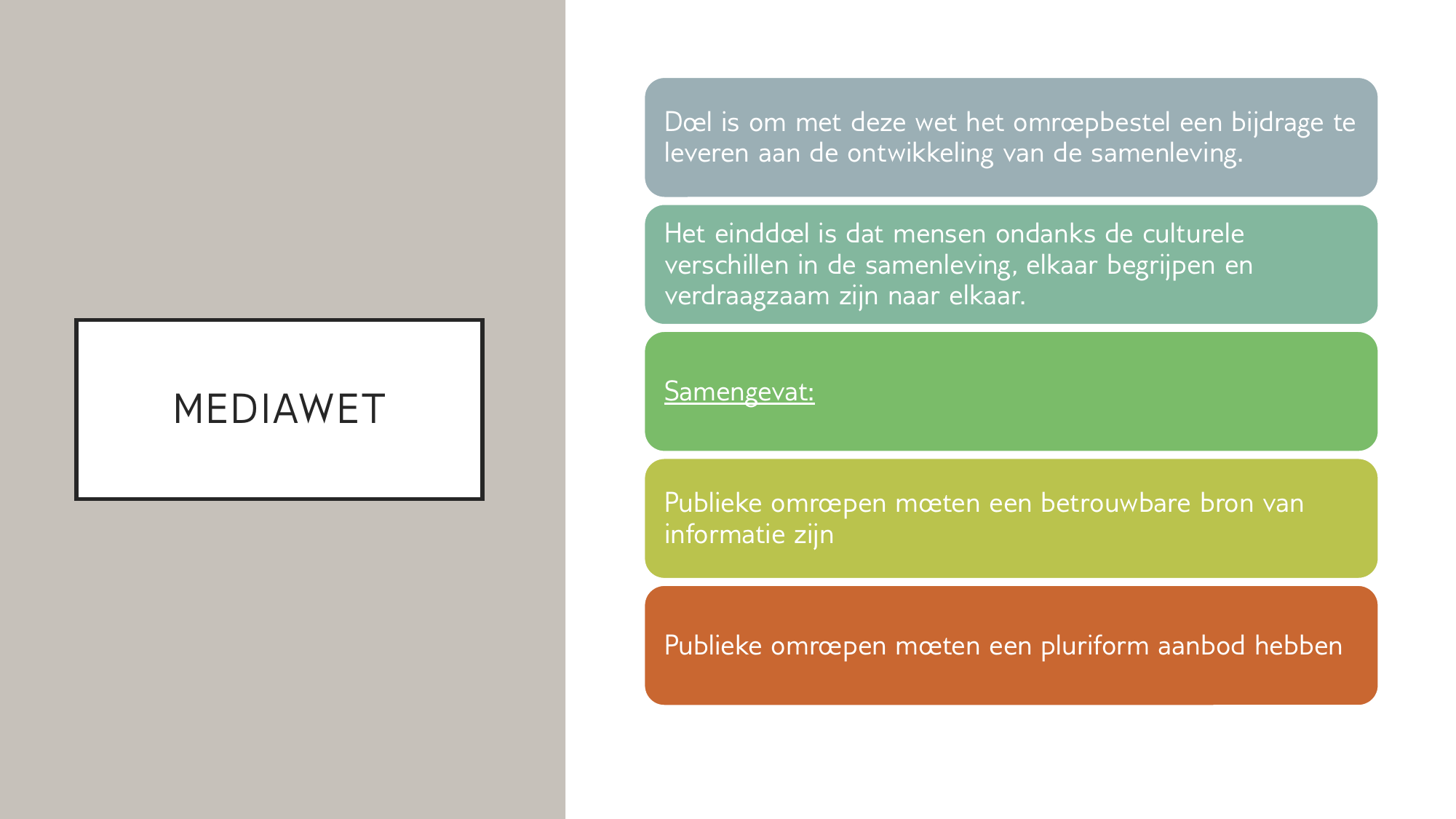

Doel is om met deze wet het omroepbestel een bijdrage te leveren aan de ontwikkeling van de samenleving.
Het einddoel is dat mensen ondanks de culturele verschillen in de samenleving, elkaar begrijpen en verdraagzaam zijn naar elkaar.
Samengevat:
Publieke omroepen moeten een betrouwbare bron van informatie zijn
Publieke omroepen moeten een pluriform aanbod hebben
# Mediawet